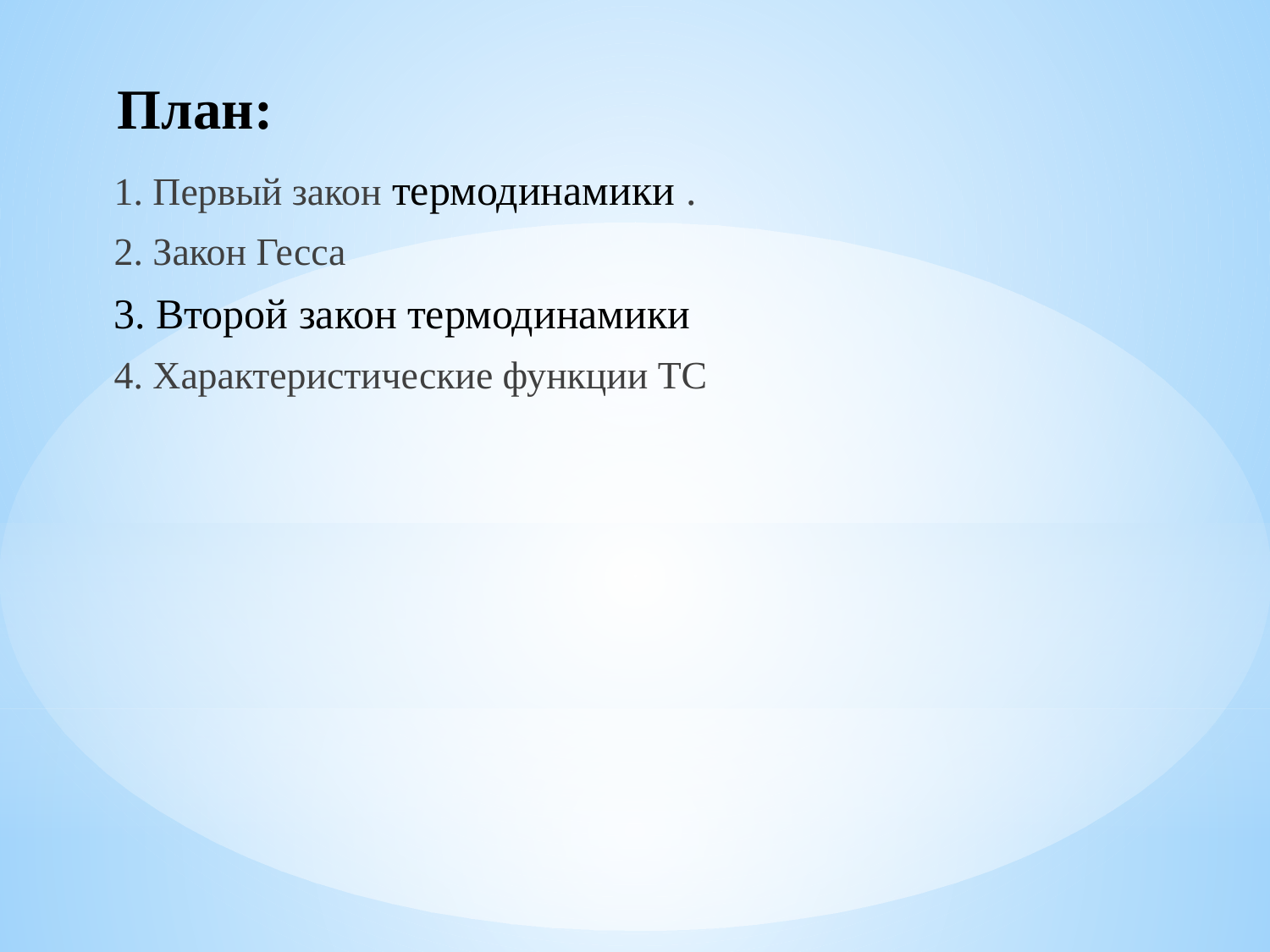

# План:
1. Первый закон термодинамики .
2. Закон Гесса
3. Второй закон термодинамики
4. Характеристические функции ТС